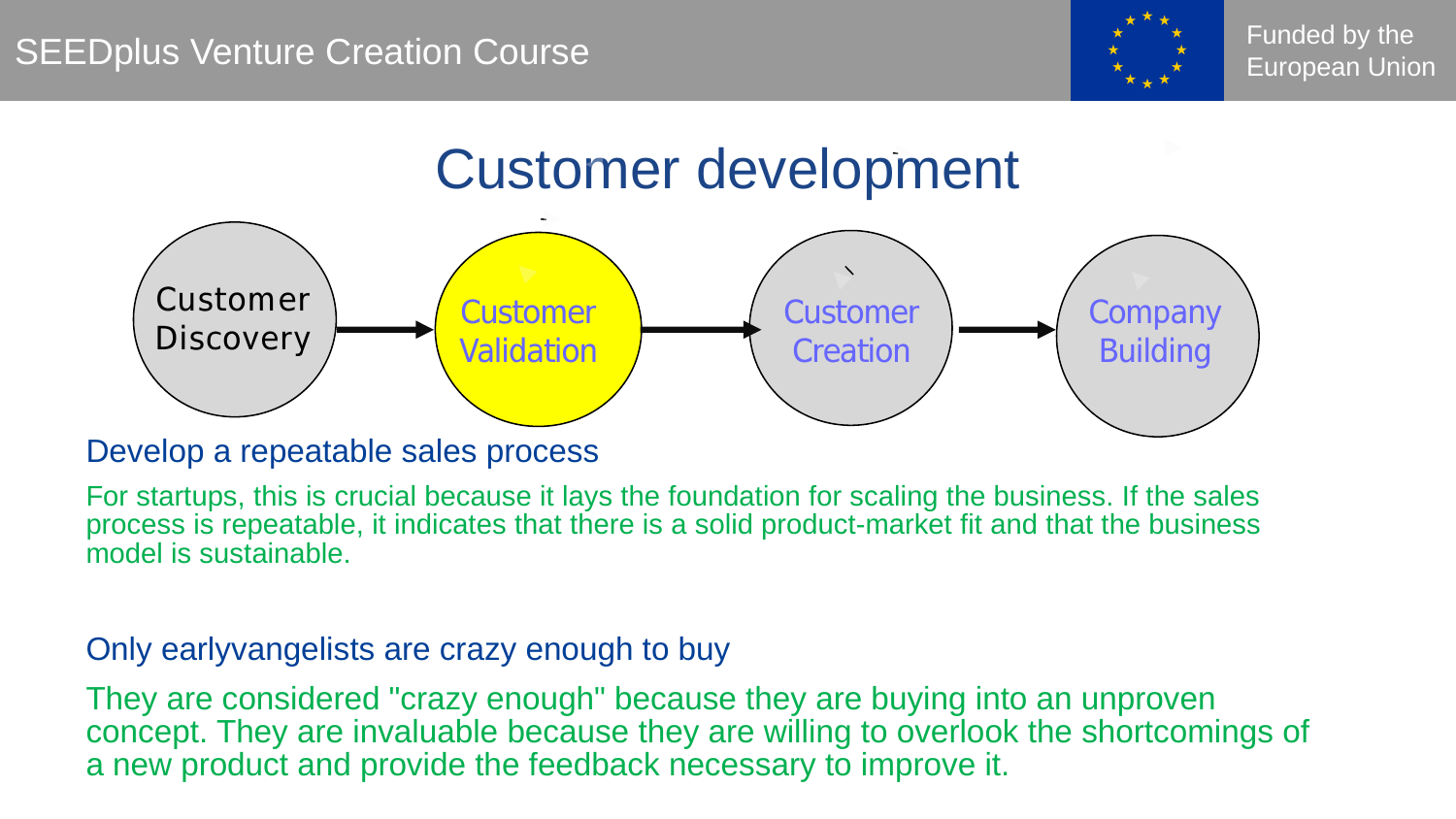

Customer development

Customer
Discovery
Customer
Validation
Customer
Creation
Company
Building

Develop a repeatable sales process
For startups, this is crucial because it lays the foundation for scaling the business. If the sales process is repeatable, it indicates that there is a solid product-market fit and that the business model is sustainable.

Only earlyvangelists are crazy enough to buy
They are considered "crazy enough" because they are buying into an unproven concept. They are invaluable because they are willing to overlook the shortcomings of a new product and provide the feedback necessary to improve it.